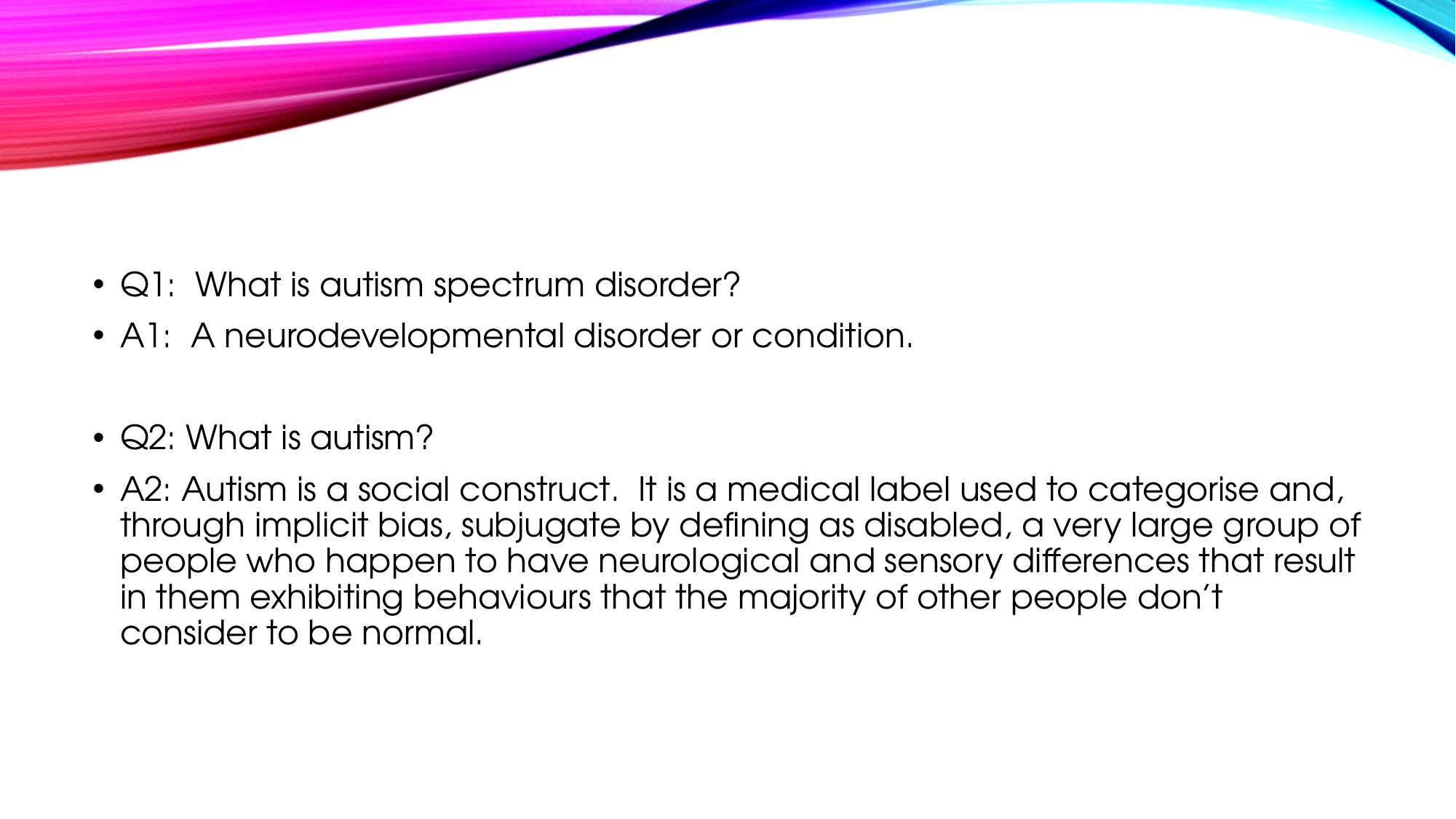

#
Q1:  What is autism spectrum disorder?
A1:  A neurodevelopmental disorder or condition.

Q2: What is autism?
A2: Autism is a social construct.  It is a medical label used to categorise and, through implicit bias, subjugate by defining as disabled, a very large group of people who happen to have neurological and sensory differences that result in them exhibiting behaviours that the majority of other people don’t consider to be normal.